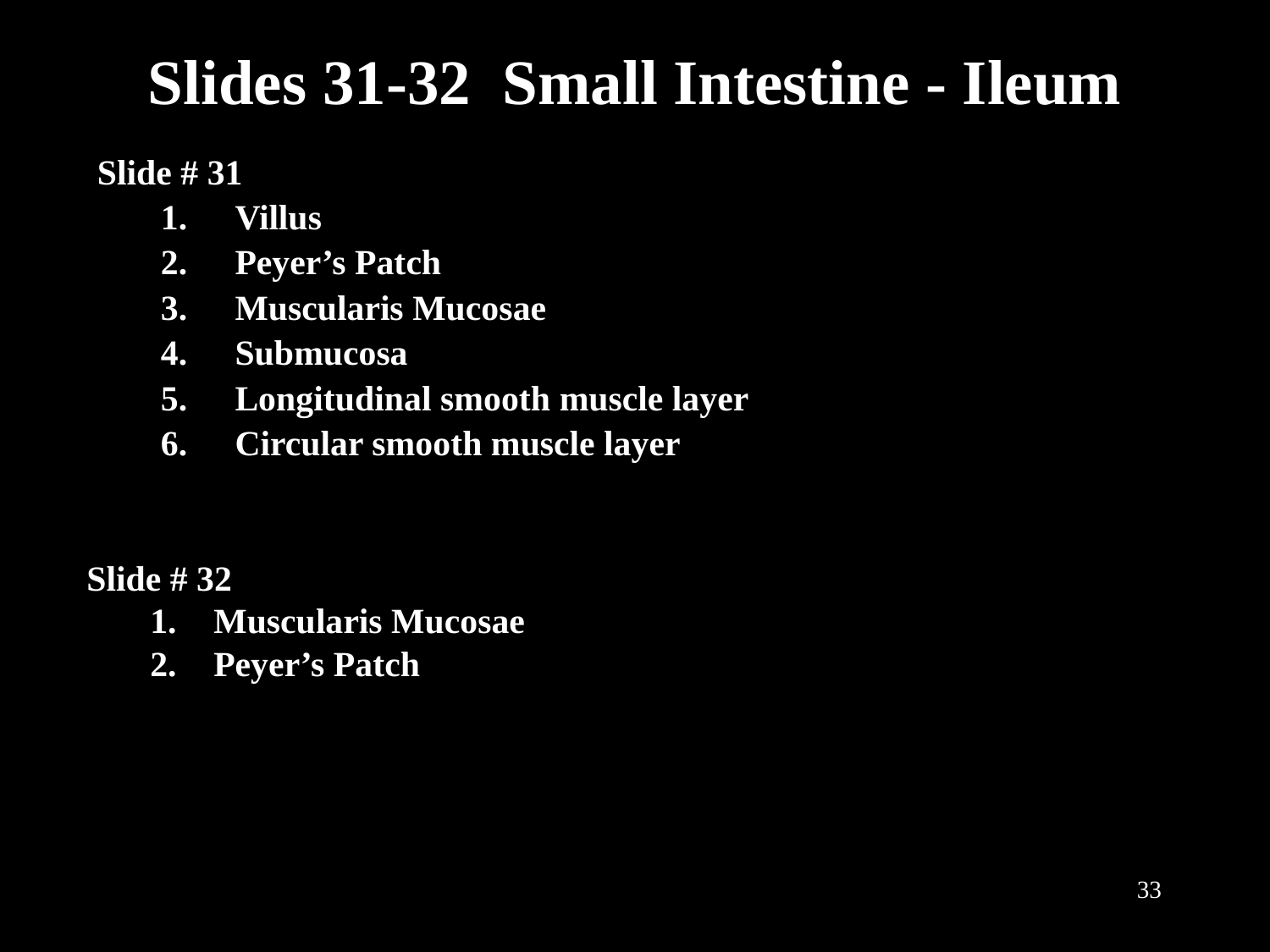

# Slides 31-32  Small Intestine - Ileum
Slide # 31
Villus
Peyer’s Patch
Muscularis Mucosae
Submucosa
Longitudinal smooth muscle layer
Circular smooth muscle layer

Slide # 32
Muscularis Mucosae
Peyer’s Patch

33